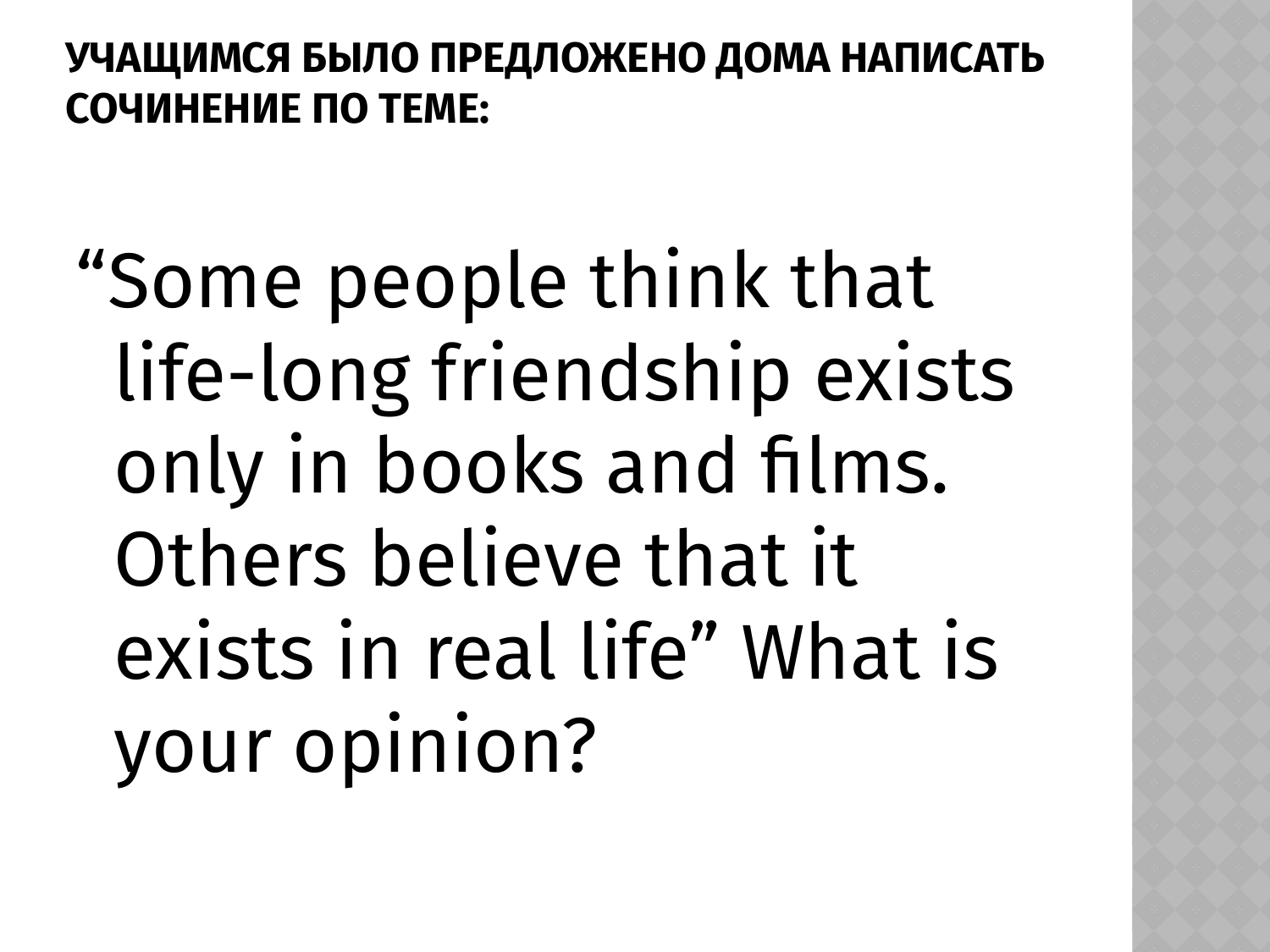

# Учащимся было предложено дома написать сочинение по теме:
“Some people think that life-long friendship exists only in books and films. Others believe that it exists in real life” What is your opinion?